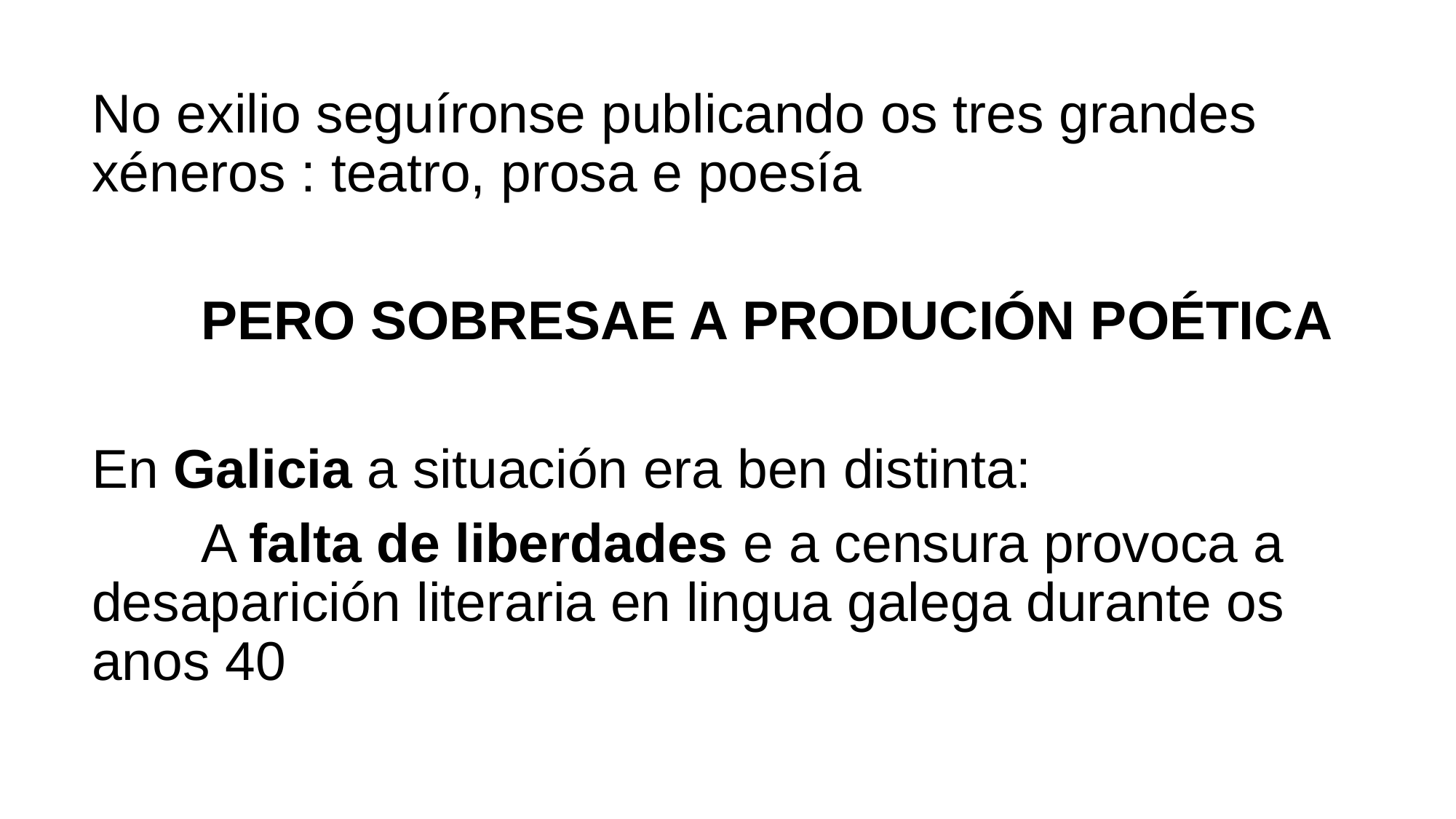

No exilio seguíronse publicando os tres grandes xéneros : teatro, prosa e poesía

	Pero sobresae a produción poética

En Galicia a situación era ben distinta:
	A falta de liberdades e a censura provoca a desaparición literaria en lingua galega durante os anos 40